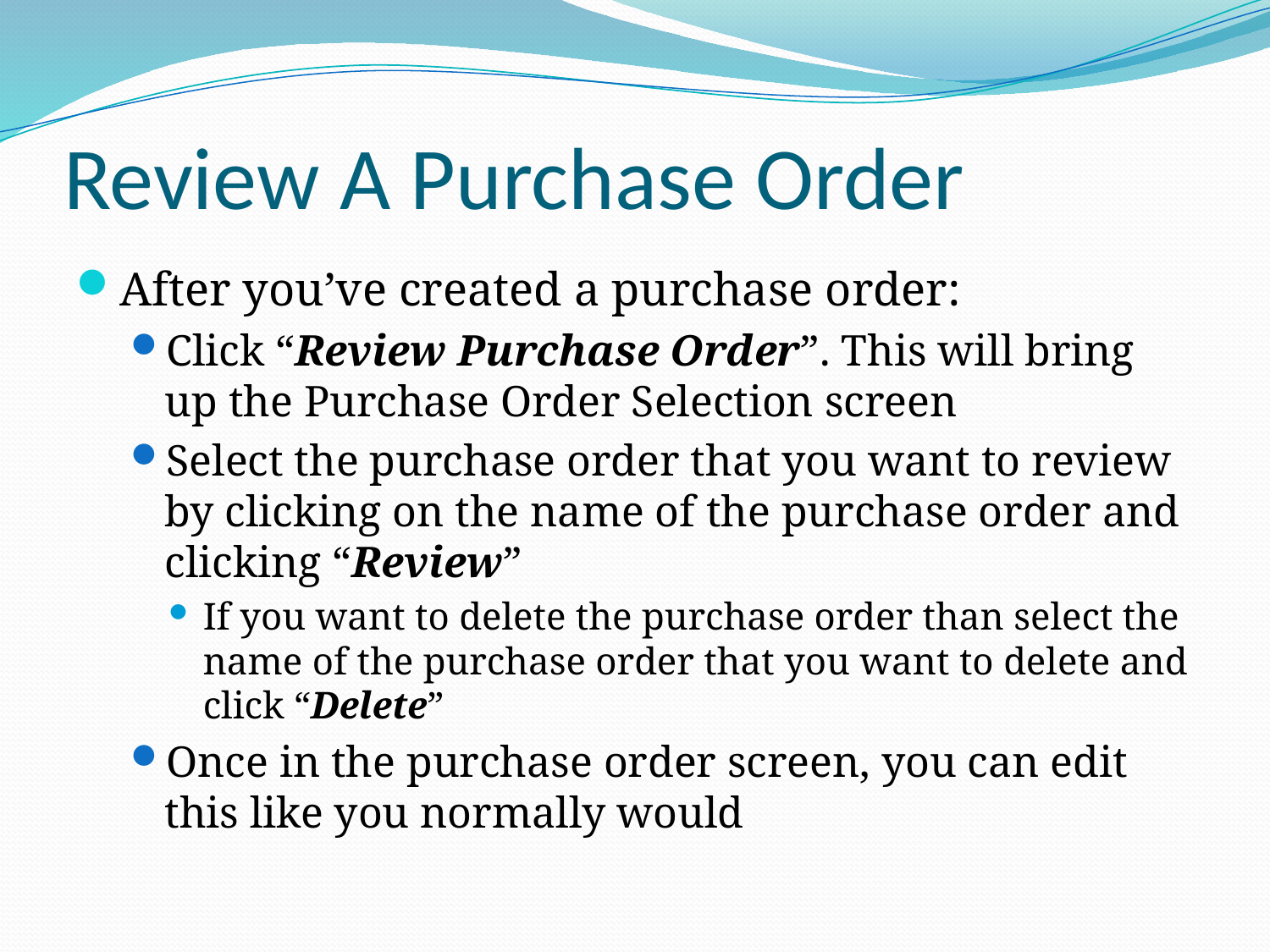

# Review A Purchase Order
After you’ve created a purchase order:
Click “Review Purchase Order”. This will bring up the Purchase Order Selection screen
Select the purchase order that you want to review by clicking on the name of the purchase order and clicking “Review”
If you want to delete the purchase order than select the name of the purchase order that you want to delete and click “Delete”
Once in the purchase order screen, you can edit this like you normally would